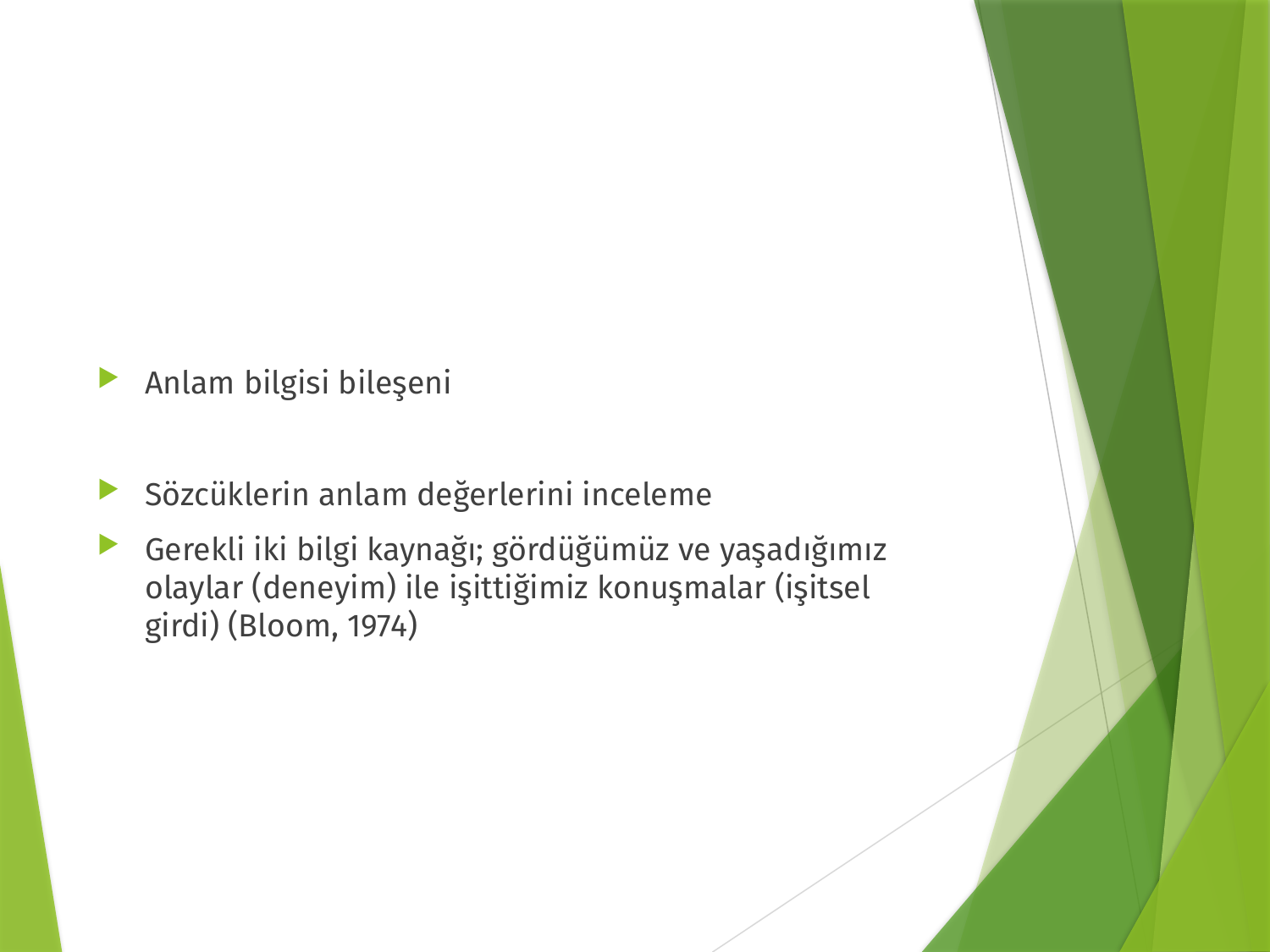

#

Anlam bilgisi bileşeni

Sözcüklerin anlam değerlerini inceleme
Gerekli iki bilgi kaynağı; gördüğümüz ve yaşadığımız olaylar (deneyim) ile işittiğimiz konuşmalar (işitsel girdi) (Bloom, 1974)